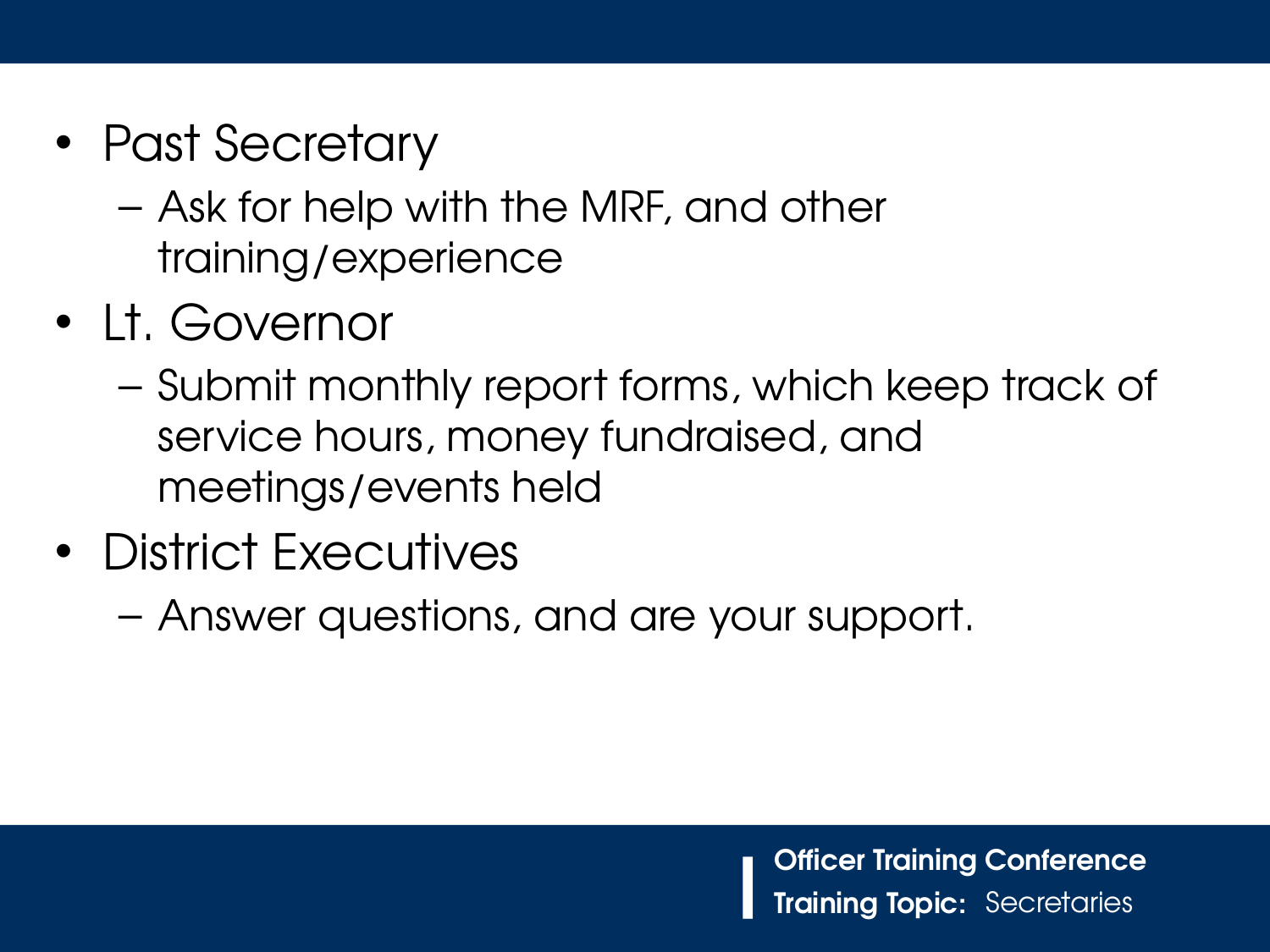

Past Secretary
Ask for help with the MRF, and other training/experience
Lt. Governor
Submit monthly report forms, which keep track of service hours, money fundraised, and meetings/events held
District Executives
Answer questions, and are your support.

Secretaries